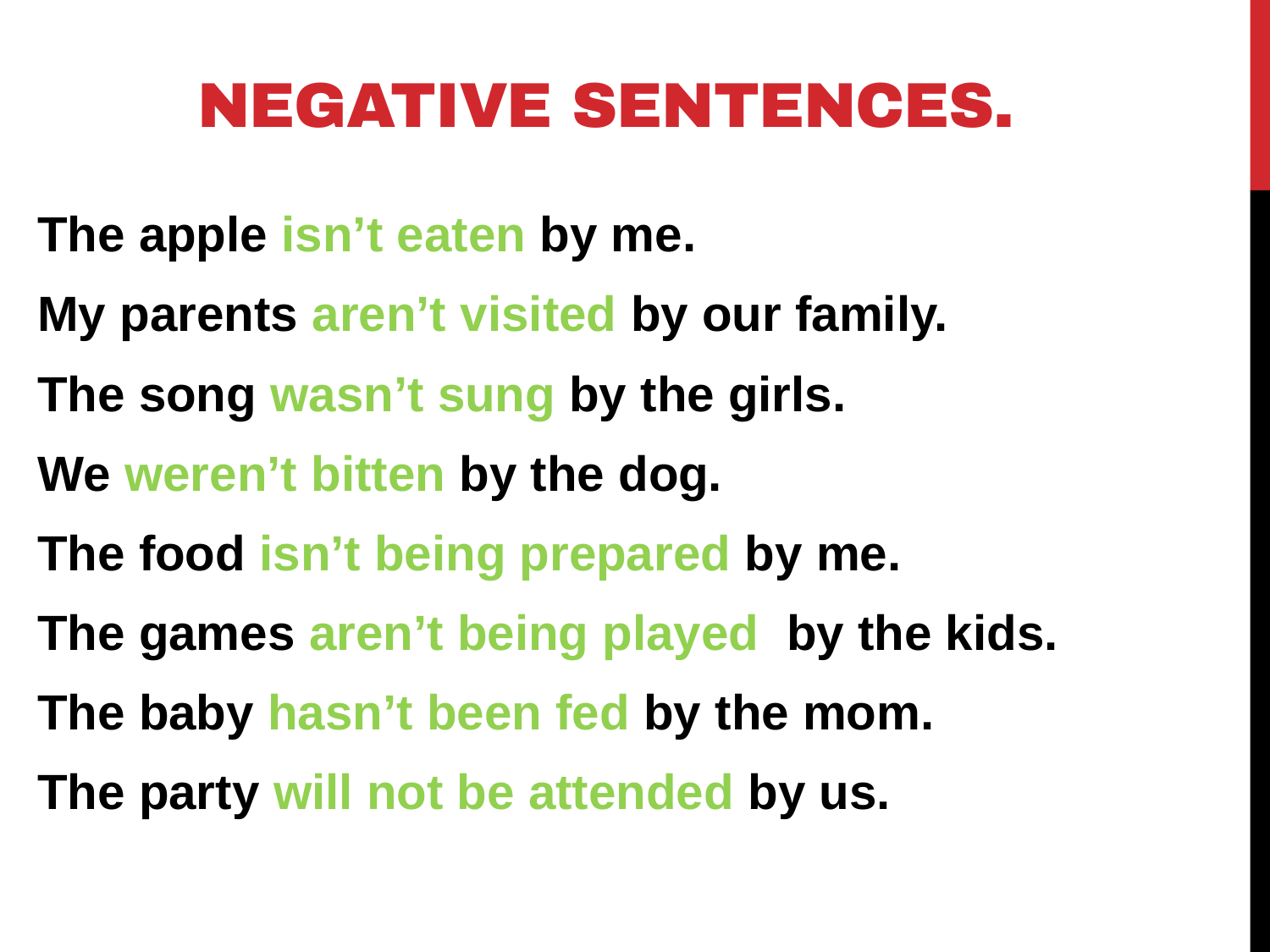

# NEGATIVE SENTENCES.
The apple isn’t eaten by me.
My parents aren’t visited by our family.
The song wasn’t sung by the girls.
We weren’t bitten by the dog.
The food isn’t being prepared by me.
The games aren’t being played  by the kids.
The baby hasn’t been fed by the mom.
The party will not be attended by us.